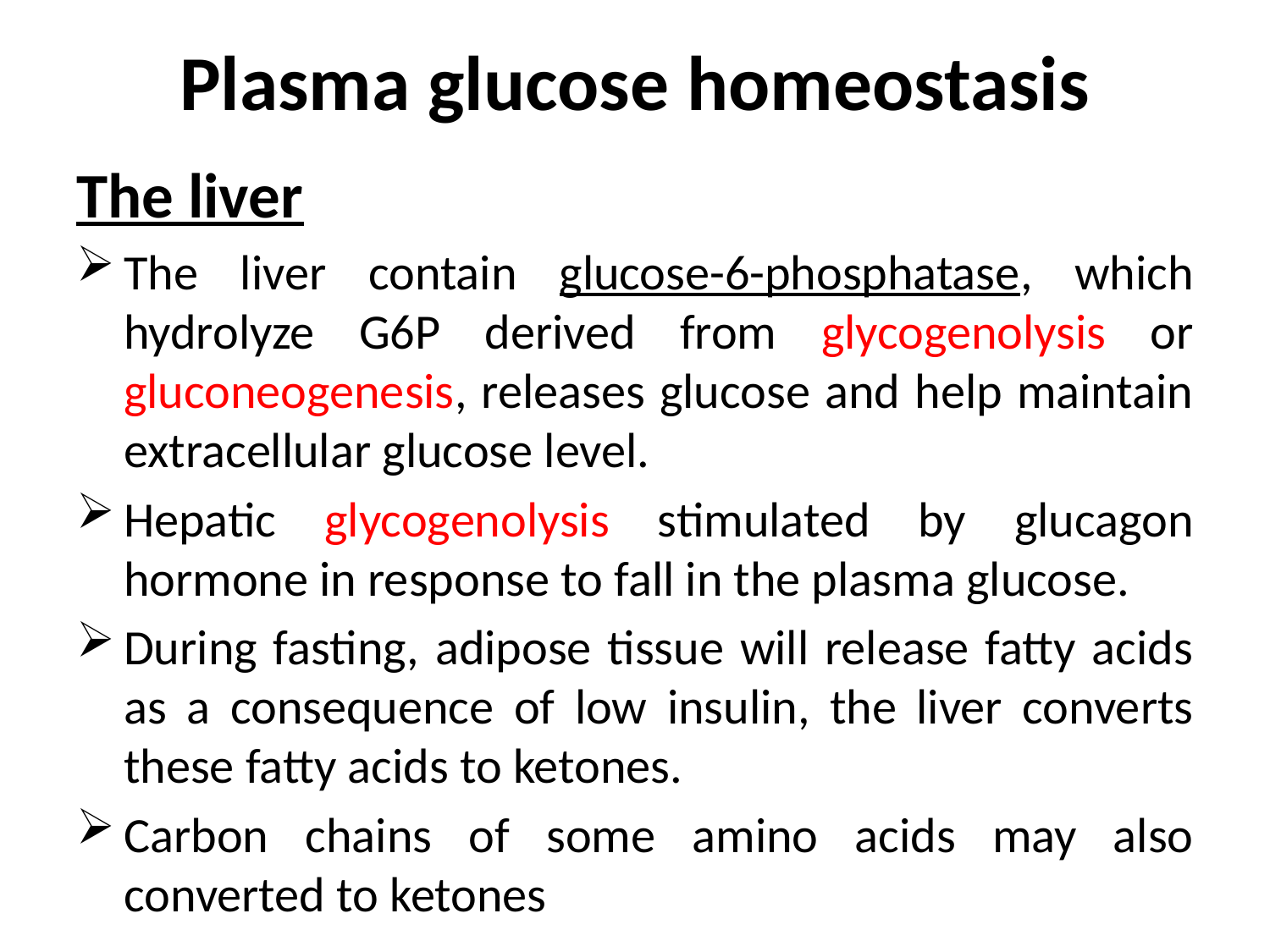

# Plasma glucose homeostasis
The liver
The liver contain glucose-6-phosphatase, which hydrolyze G6P derived from glycogenolysis or gluconeogenesis, releases glucose and help maintain extracellular glucose level.
Hepatic glycogenolysis stimulated by glucagon hormone in response to fall in the plasma glucose.
During fasting, adipose tissue will release fatty acids as a consequence of low insulin, the liver converts these fatty acids to ketones.
Carbon chains of some amino acids may also converted to ketones